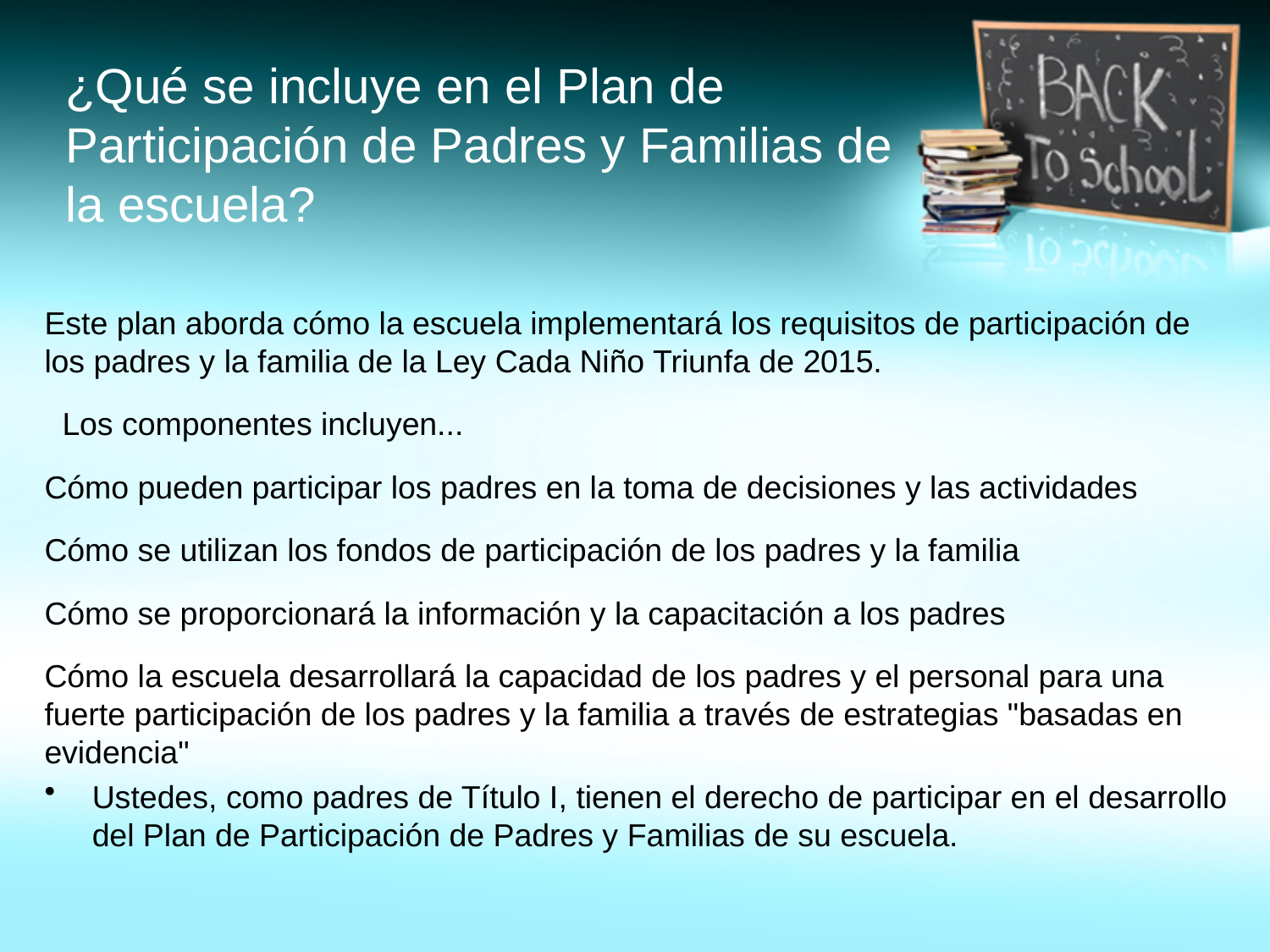

# ¿Qué se incluye en el Plan de Participación de Padres y Familias de la escuela?
Este plan aborda cómo la escuela implementará los requisitos de participación de los padres y la familia de la Ley Cada Niño Triunfa de 2015.
  Los componentes incluyen...
Cómo pueden participar los padres en la toma de decisiones y las actividades
Cómo se utilizan los fondos de participación de los padres y la familia
Cómo se proporcionará la información y la capacitación a los padres
Cómo la escuela desarrollará la capacidad de los padres y el personal para una fuerte participación de los padres y la familia a través de estrategias "basadas en evidencia"
Ustedes, como padres de Título I, tienen el derecho de participar en el desarrollo del Plan de Participación de Padres y Familias de su escuela.